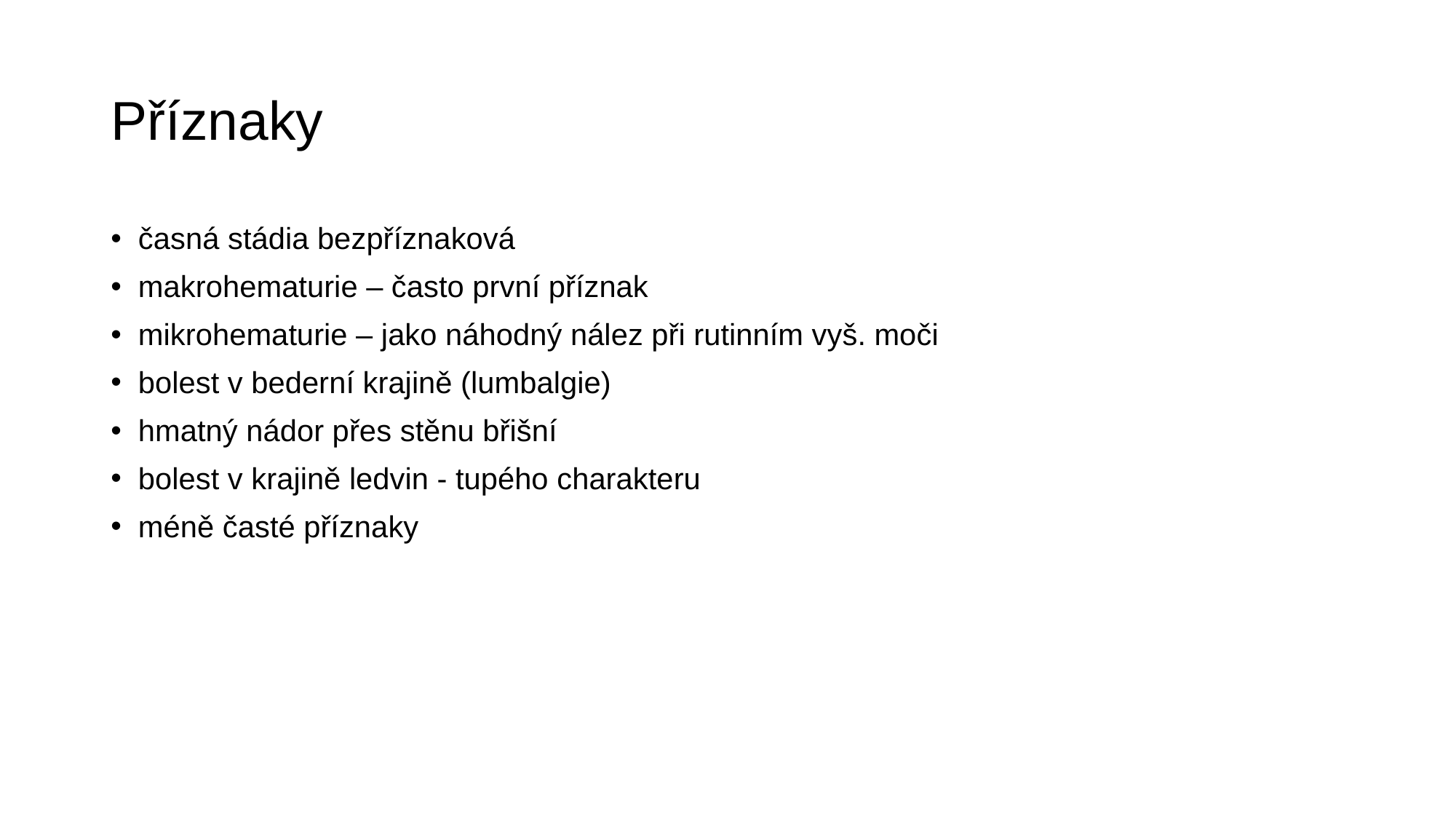

# Příznaky
časná stádia bezpříznaková
makrohematurie – často první příznak
mikrohematurie – jako náhodný nález při rutinním vyš. moči
bolest v bederní krajině (lumbalgie)
hmatný nádor přes stěnu břišní
bolest v krajině ledvin - tupého charakteru
méně časté příznaky